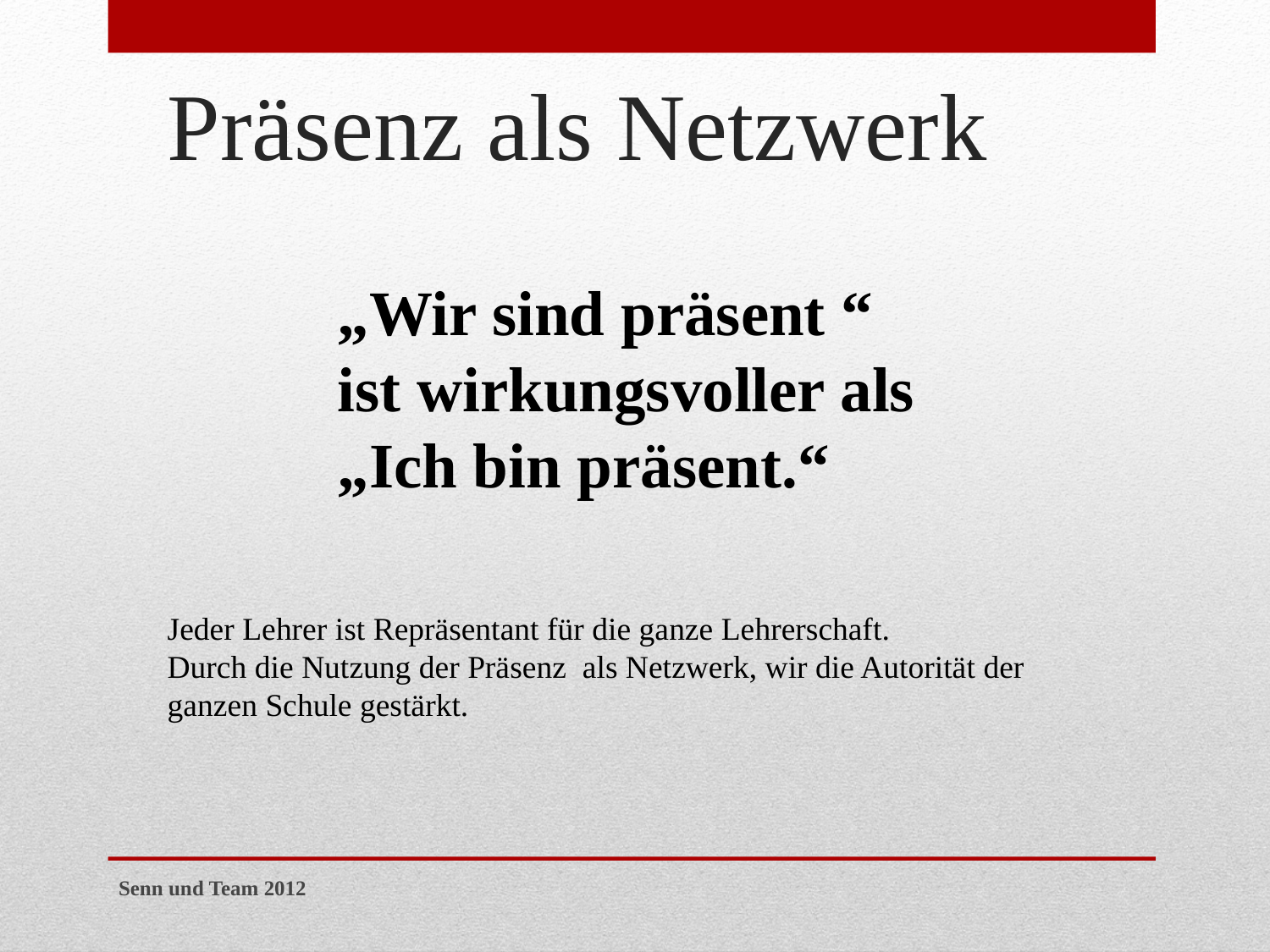

# Präsenz als Netzwerk
„Wir sind präsent “
ist wirkungsvoller als
„Ich bin präsent.“
Jeder Lehrer ist Repräsentant für die ganze Lehrerschaft.
Durch die Nutzung der Präsenz  als Netzwerk, wir die Autorität der ganzen Schule gestärkt.
Senn und Team 2012